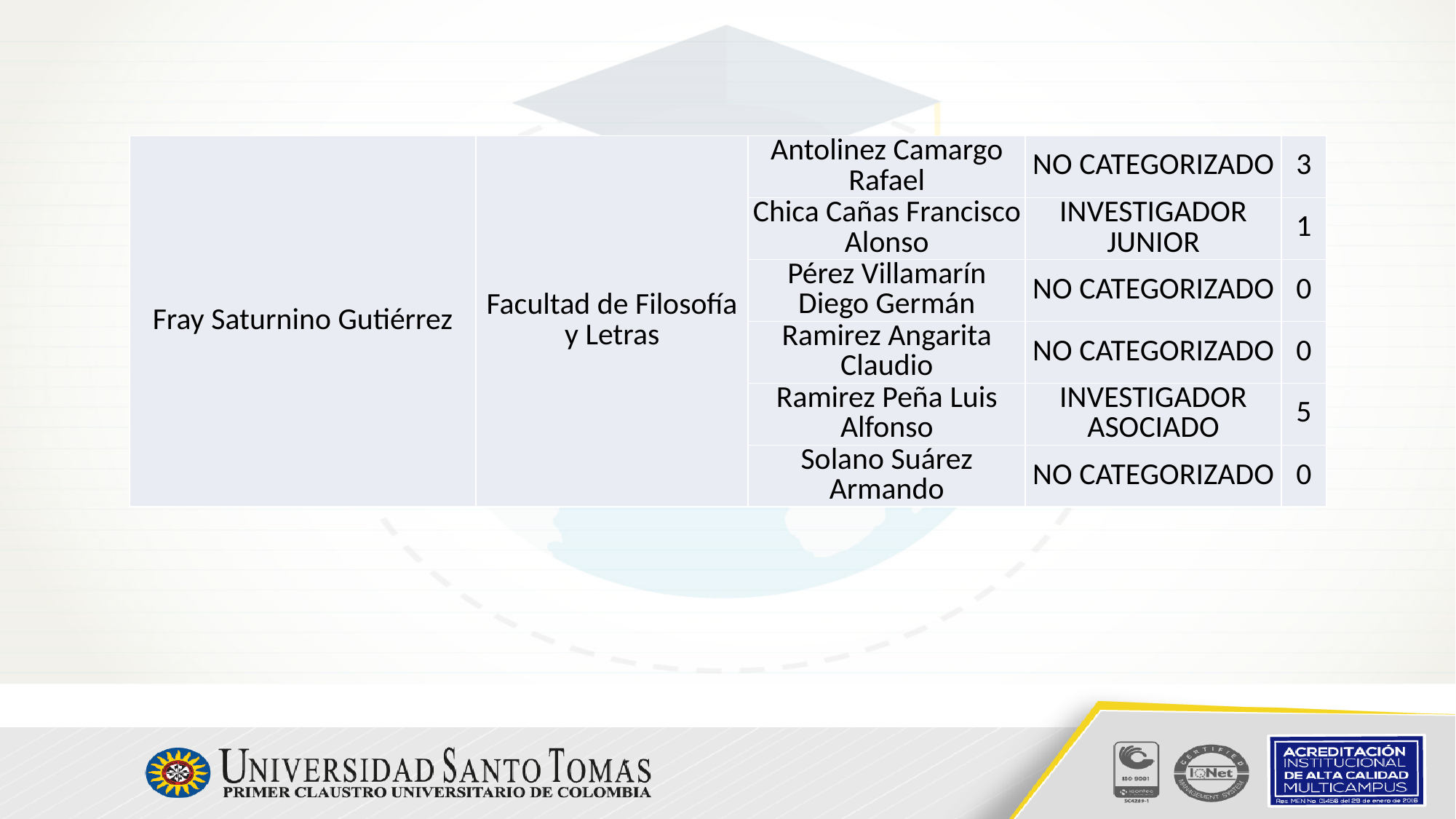

| Fray Saturnino Gutiérrez | Facultad de Filosofía y Letras | Antolinez Camargo Rafael | NO CATEGORIZADO | 3 |
| --- | --- | --- | --- | --- |
|  |  | Chica Cañas Francisco Alonso | INVESTIGADOR JUNIOR | 1 |
|  |  | Pérez Villamarín Diego Germán | NO CATEGORIZADO | 0 |
|  |  | Ramirez Angarita Claudio | NO CATEGORIZADO | 0 |
|  |  | Ramirez Peña Luis Alfonso | INVESTIGADOR ASOCIADO | 5 |
|  |  | Solano Suárez Armando | NO CATEGORIZADO | 0 |